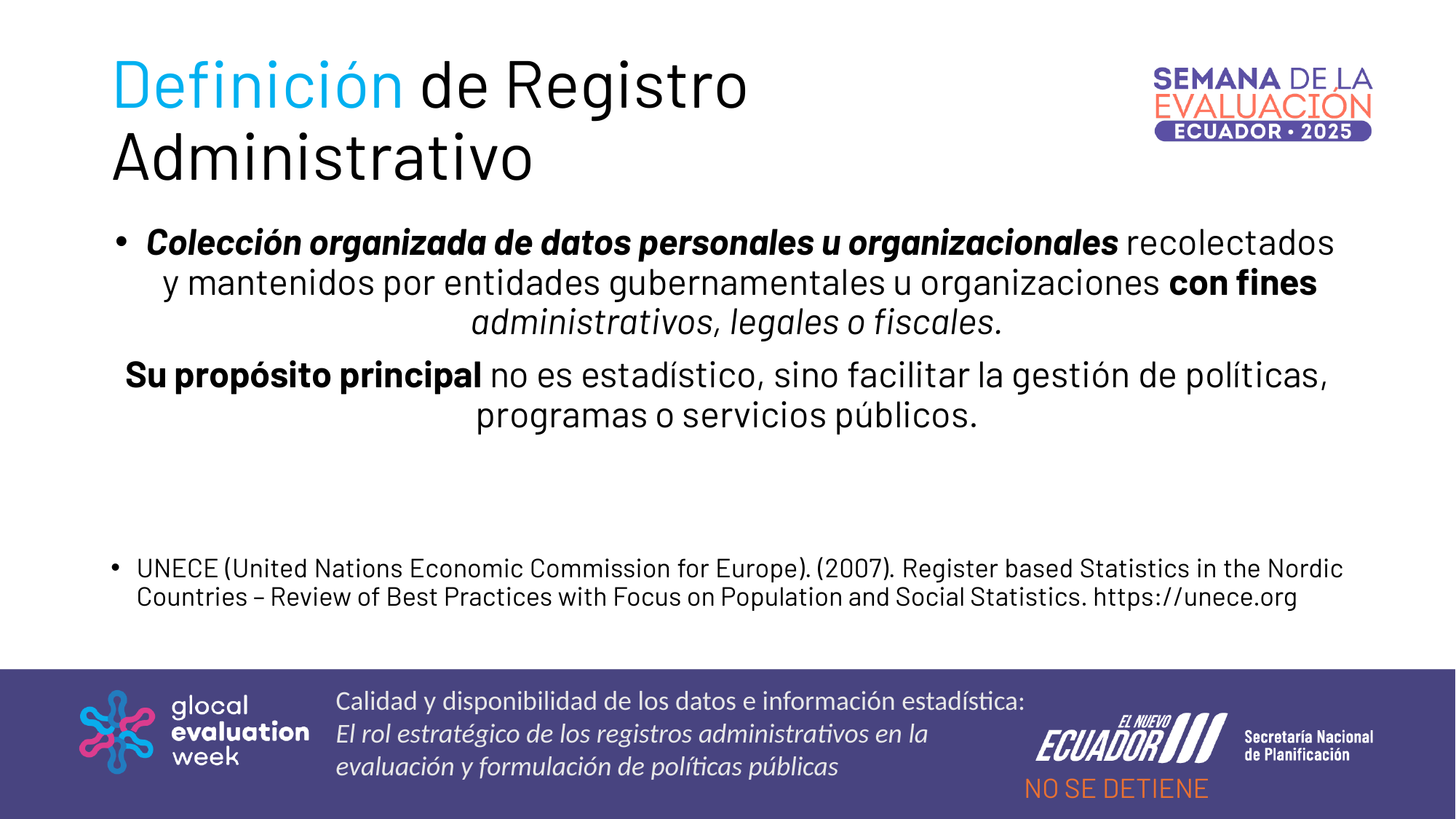

# Definición de Registro Administrativo
Colección organizada de datos personales u organizacionales recolectados y mantenidos por entidades gubernamentales u organizaciones con fines administrativos, legales o fiscales.
Su propósito principal no es estadístico, sino facilitar la gestión de políticas, programas o servicios públicos.

UNECE (United Nations Economic Commission for Europe). (2007). Register based Statistics in the Nordic Countries – Review of Best Practices with Focus on Population and Social Statistics. https://unece.org